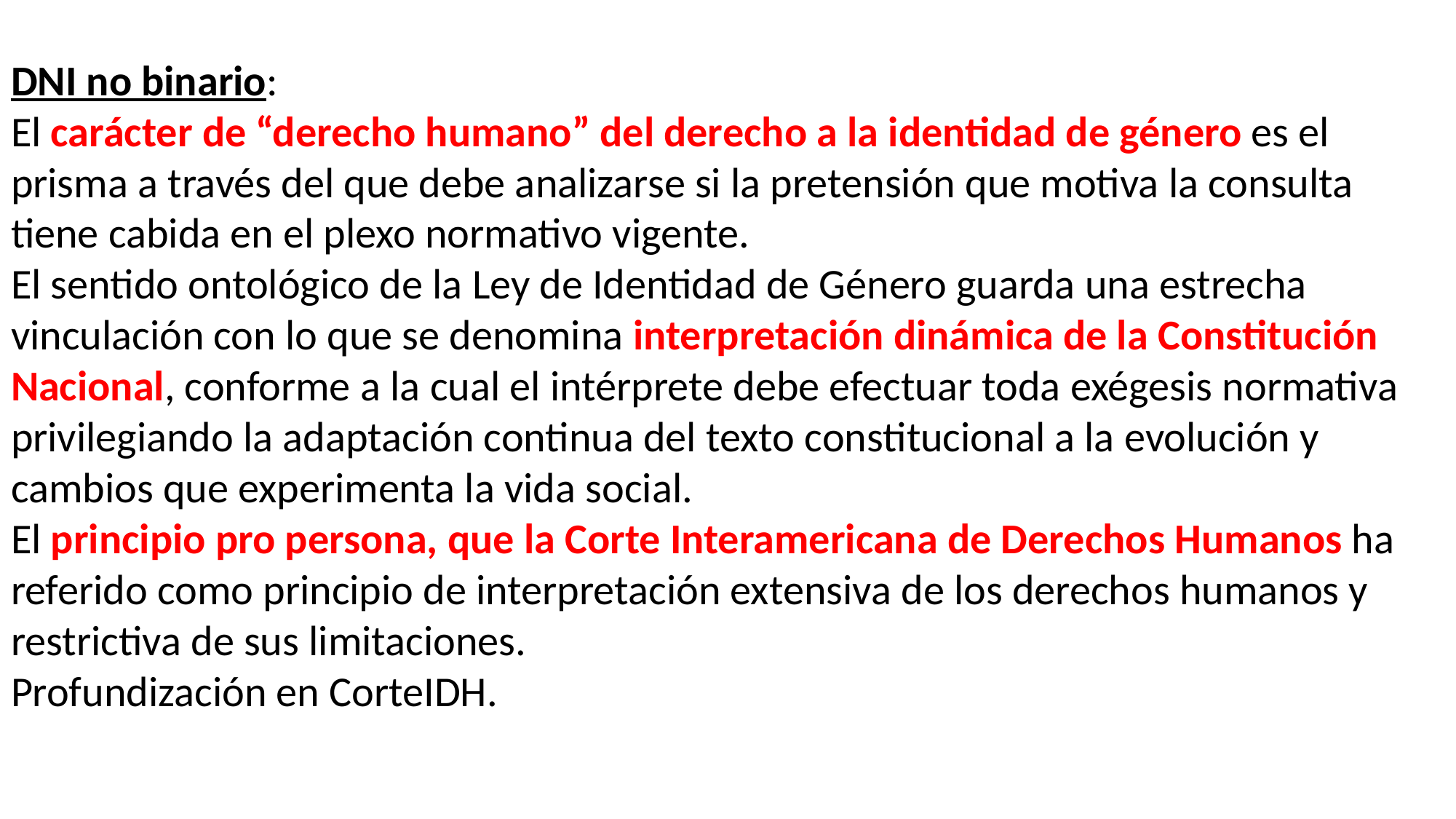

# DNI no binario: El carácter de “derecho humano” del derecho a la identidad de género es el prisma a través del que debe analizarse si la pretensión que motiva la consulta tiene cabida en el plexo normativo vigente. El sentido ontológico de la Ley de Identidad de Género guarda una estrecha vinculación con lo que se denomina interpretación dinámica de la Constitución Nacional, conforme a la cual el intérprete debe efectuar toda exégesis normativa privilegiando la adaptación continua del texto constitucional a la evolución y cambios que experimenta la vida social. El principio pro persona, que la Corte Interamericana de Derechos Humanos ha referido como principio de interpretación extensiva de los derechos humanos y restrictiva de sus limitaciones. Profundización en CorteIDH.